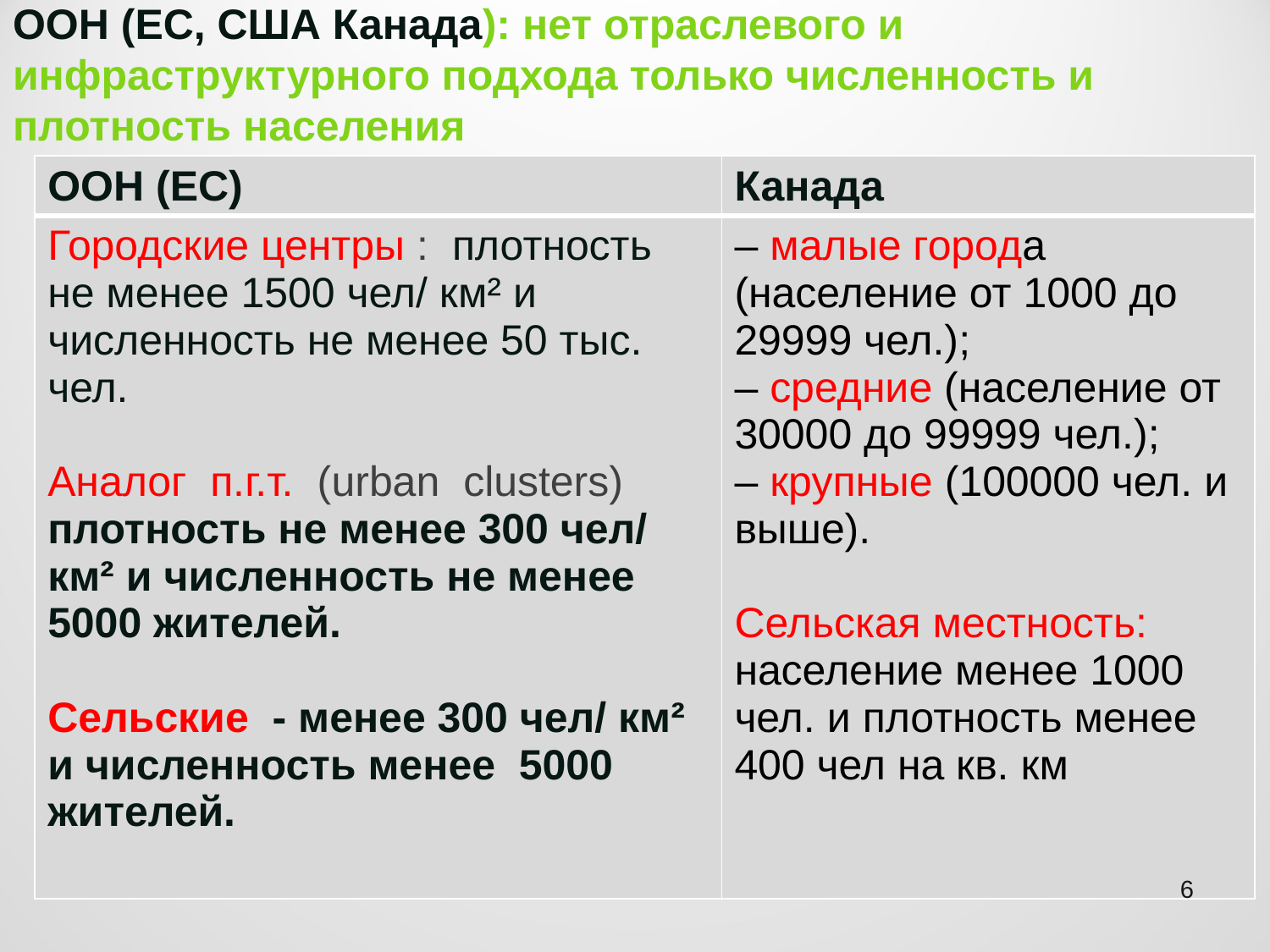

# ООН (ЕС, США Канада): нет отраслевого и инфраструктурного подхода только численность и плотность населения
| ООН (ЕС) | Канада |
| --- | --- |
| Городские центры : плотность не менее 1500 чел/ км² и численность не менее 50 тыс. чел. Аналог п.г.т. (urban clusters) плотность не менее 300 чел/ км² и численность не менее 5000 жителей. Сельские - менее 300 чел/ км² и численность менее 5000 жителей. | – малые города (население от 1000 до 29999 чел.); – средние (население от 30000 до 99999 чел.); – крупные (100000 чел. и выше). Сельская местность: население менее 1000 чел. и плотность менее 400 чел на кв. км |
6